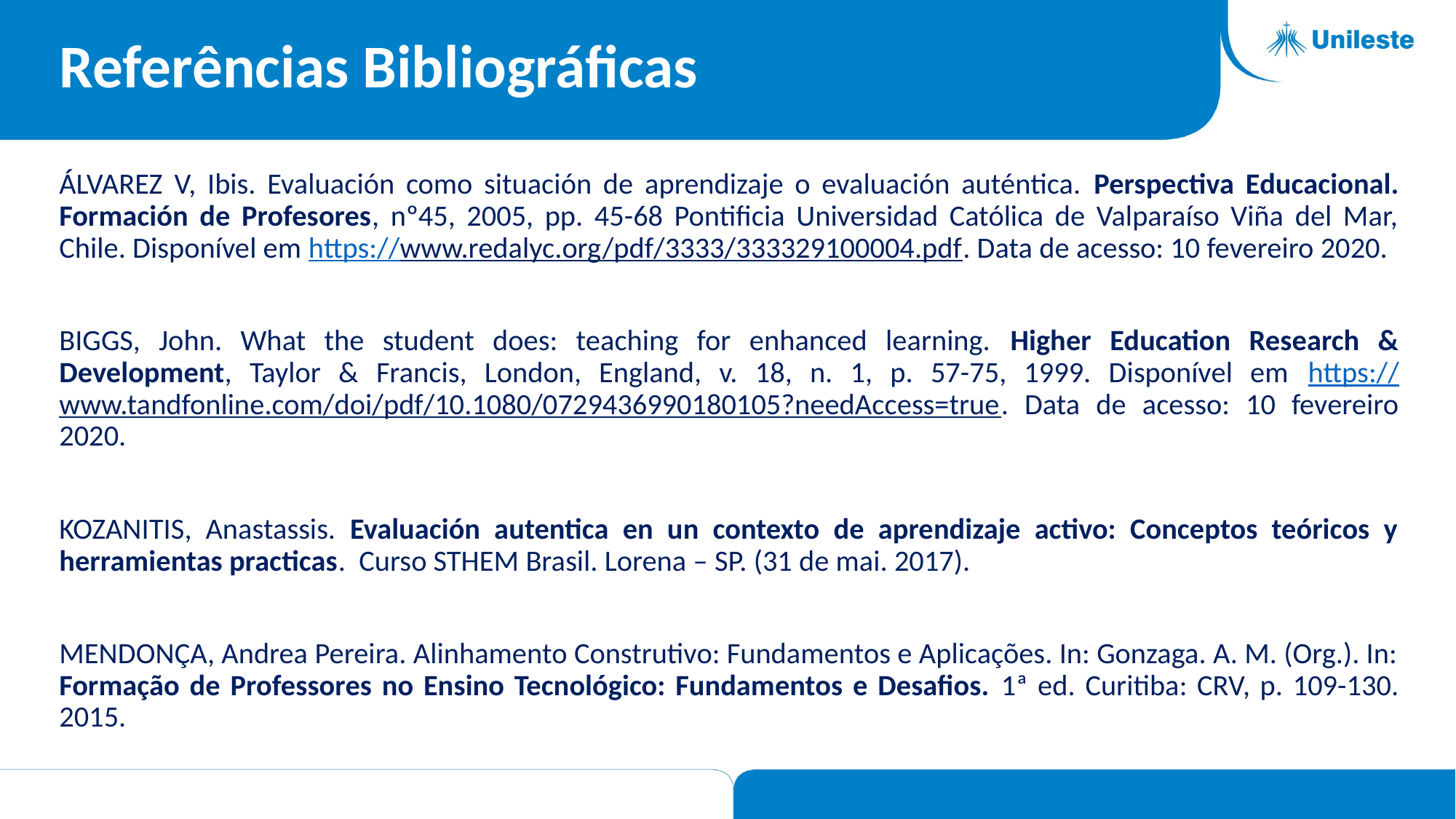

# Referências Bibliográficas
ÁLVAREZ V, Ibis. Evaluación como situación de aprendizaje o evaluación auténtica. Perspectiva Educacional. Formación de Profesores, nº45, 2005, pp. 45-68 Pontificia Universidad Católica de Valparaíso Viña del Mar, Chile. Disponível em https://www.redalyc.org/pdf/3333/333329100004.pdf. Data de acesso: 10 fevereiro 2020.

BIGGS, John. What the student does: teaching for enhanced learning. Higher Education Research & Development, Taylor & Francis, London, England, v. 18, n. 1, p. 57-75, 1999. Disponível em https://www.tandfonline.com/doi/pdf/10.1080/0729436990180105?needAccess=true. Data de acesso: 10 fevereiro 2020.

KOZANITIS, Anastassis. Evaluación autentica en un contexto de aprendizaje activo: Conceptos teóricos y herramientas practicas.  Curso STHEM Brasil. Lorena – SP. (31 de mai. 2017).

MENDONÇA, Andrea Pereira. Alinhamento Construtivo: Fundamentos e Aplicações. In: Gonzaga. A. M. (Org.). In: Formação de Professores no Ensino Tecnológico: Fundamentos e Desafios. 1ª ed. Curitiba: CRV, p. 109-130. 2015.